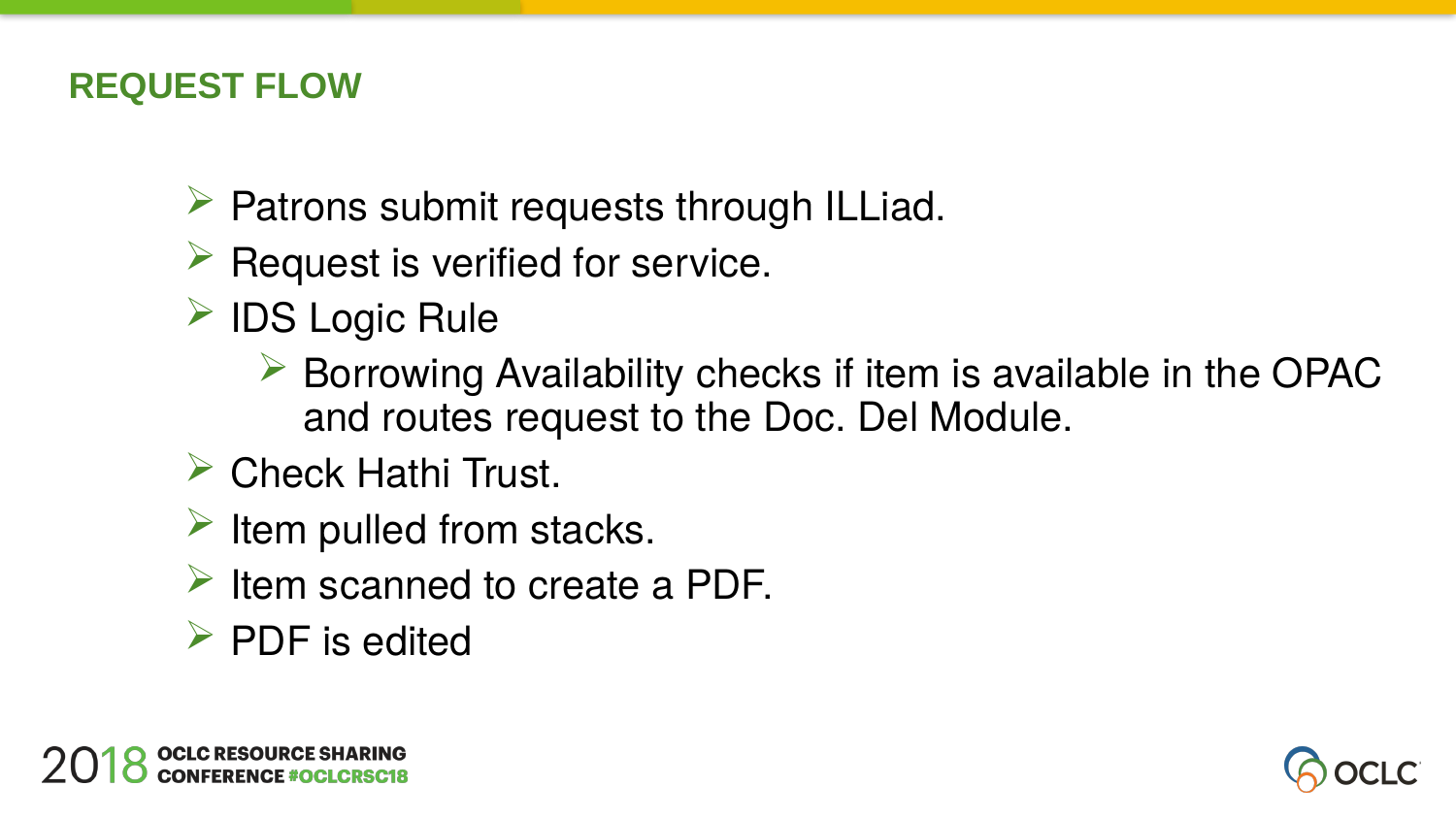

REQUEST FLOW
Patrons submit requests through ILLiad.
Request is verified for service.
IDS Logic Rule
Borrowing Availability checks if item is available in the OPAC and routes request to the Doc. Del Module.
Check Hathi Trust.
Item pulled from stacks.
Item scanned to create a PDF.
PDF is edited